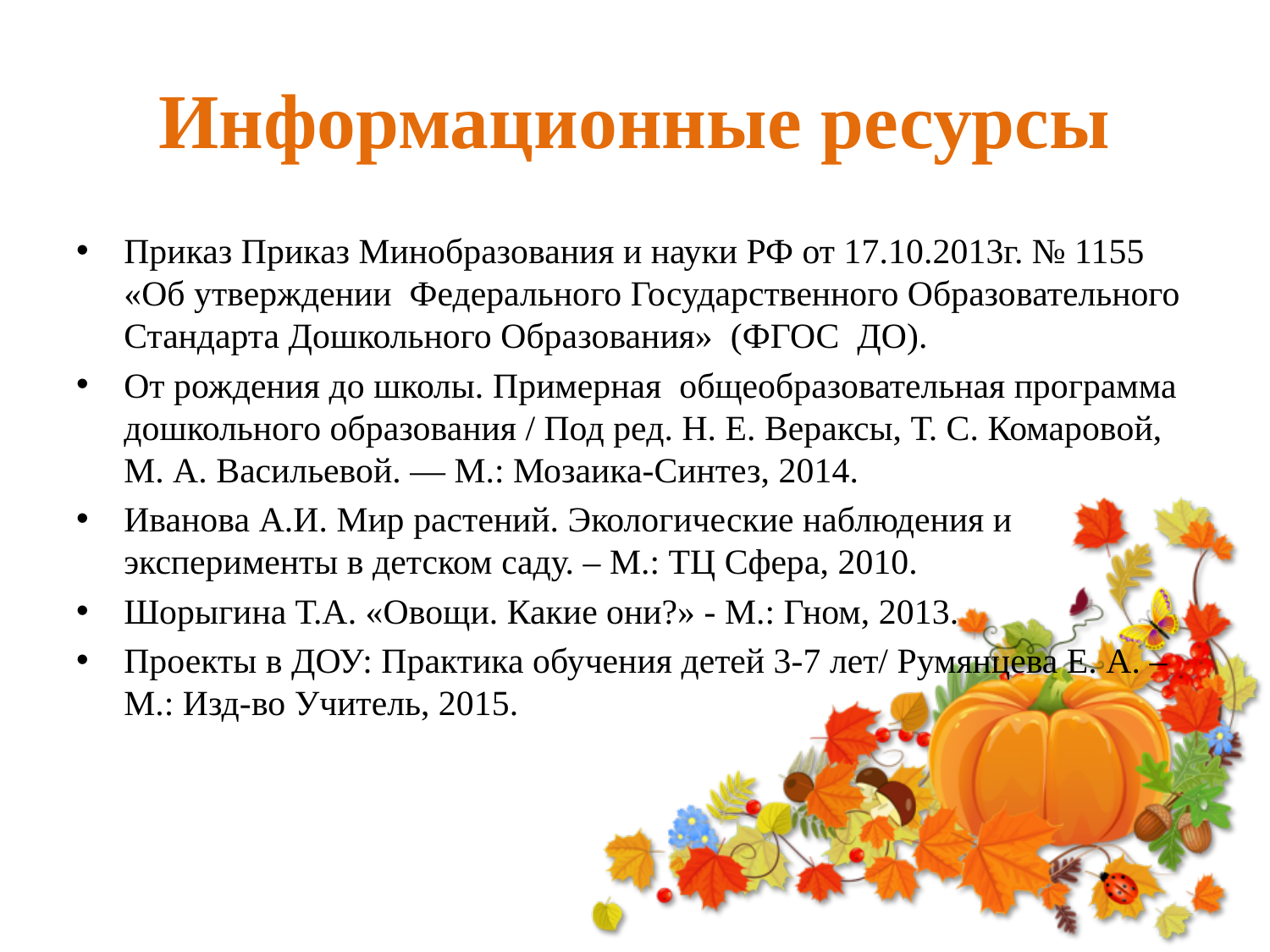

# Информационные ресурсы
Приказ Приказ Минобразования и науки РФ от 17.10.2013г. № 1155 «Об утверждении  Федерального Государственного Образовательного Стандарта Дошкольного Образования»  (ФГОС  ДО).
От рождения до школы. Примерная  общеобразовательная программа дошкольного образования / Под ред. Н. Е. Вераксы, Т. С. Комаровой, М. А. Васильевой. — М.: Мозаика-Синтез, 2014.
Иванова А.И. Мир растений. Экологические наблюдения и эксперименты в детском саду. – М.: ТЦ Сфера, 2010.
Шорыгина Т.А. «Овощи. Какие они?» - М.: Гном, 2013.
Проекты в ДОУ: Практика обучения детей 3-7 лет/ Румянцева Е. А. – М.: Изд-во Учитель, 2015.